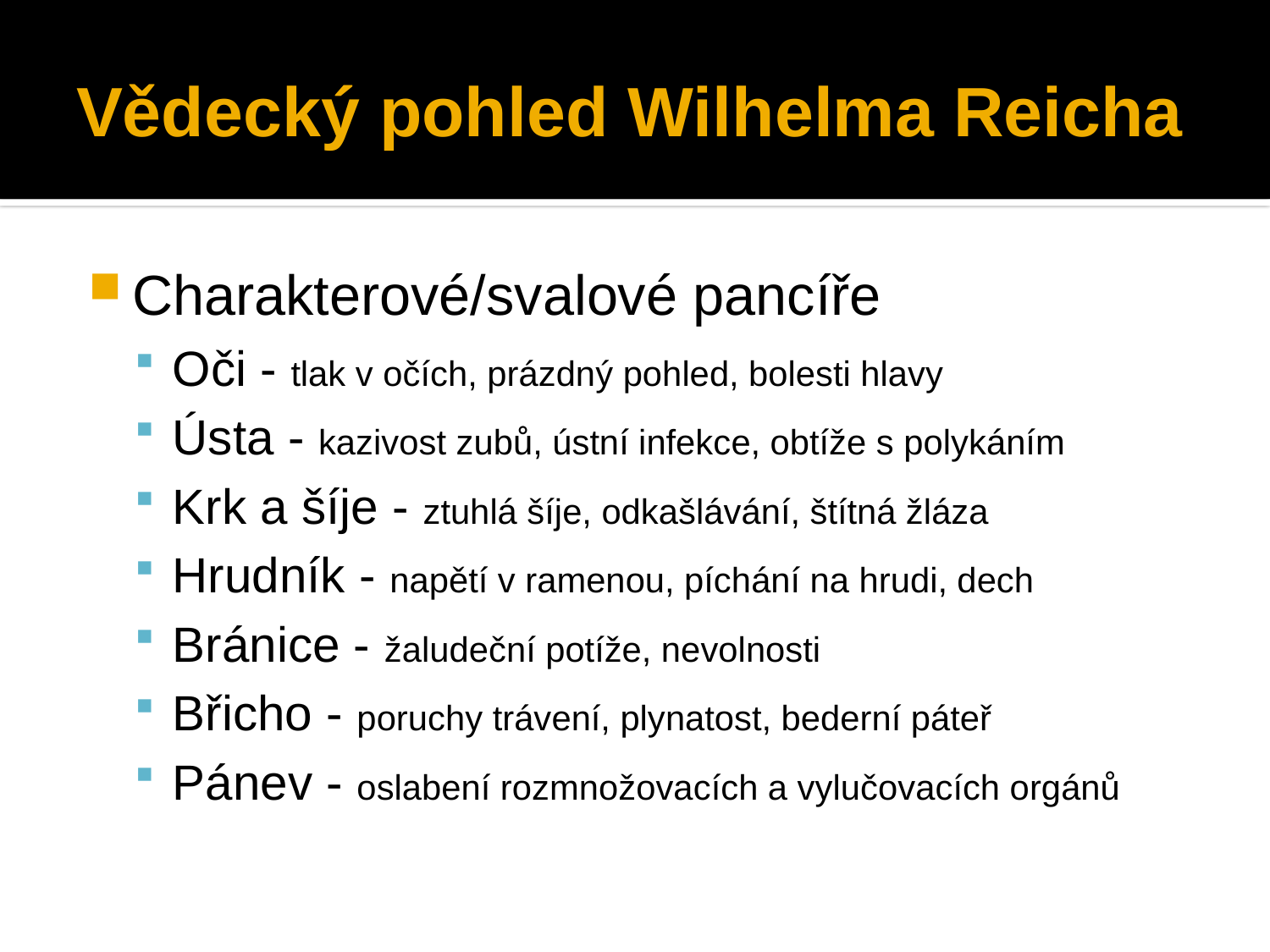

# Vědecký pohled Wilhelma Reicha
Charakterové/svalové pancíře
Oči - tlak v očích, prázdný pohled, bolesti hlavy
Ústa - kazivost zubů, ústní infekce, obtíže s polykáním
Krk a šíje - ztuhlá šíje, odkašlávání, štítná žláza
Hrudník - napětí v ramenou, píchání na hrudi, dech
Bránice - žaludeční potíže, nevolnosti
Břicho - poruchy trávení, plynatost, bederní páteř
Pánev - oslabení rozmnožovacích a vylučovacích orgánů